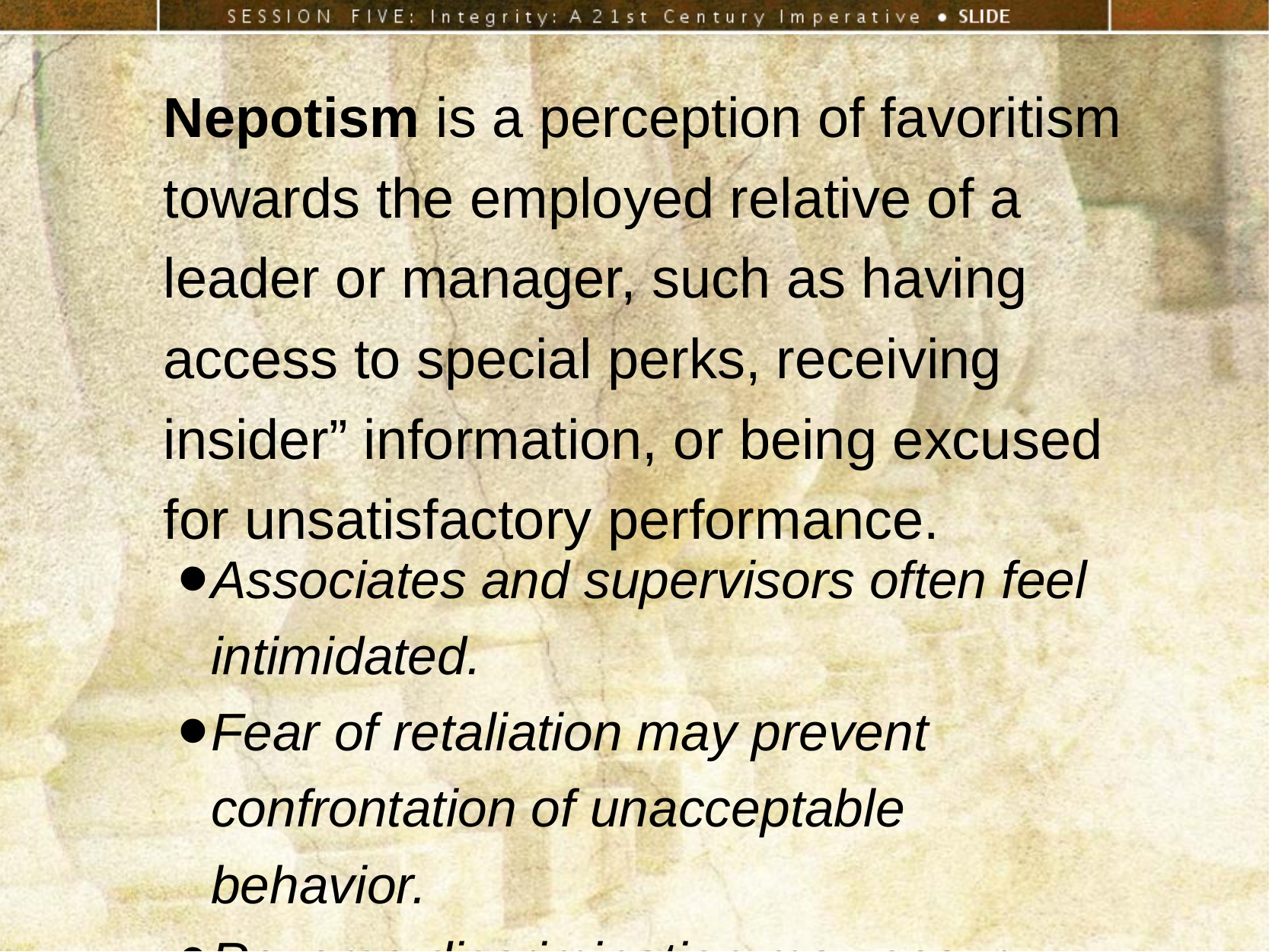

Nepotism is a perception of favoritism towards the employed relative of a leader or manager, such as having access to special perks, receiving insider” information, or being excused for unsatisfactory performance.
Associates and supervisors often feel intimidated.
Fear of retaliation may prevent confrontation of unacceptable behavior.
Reverse discrimination may occur.